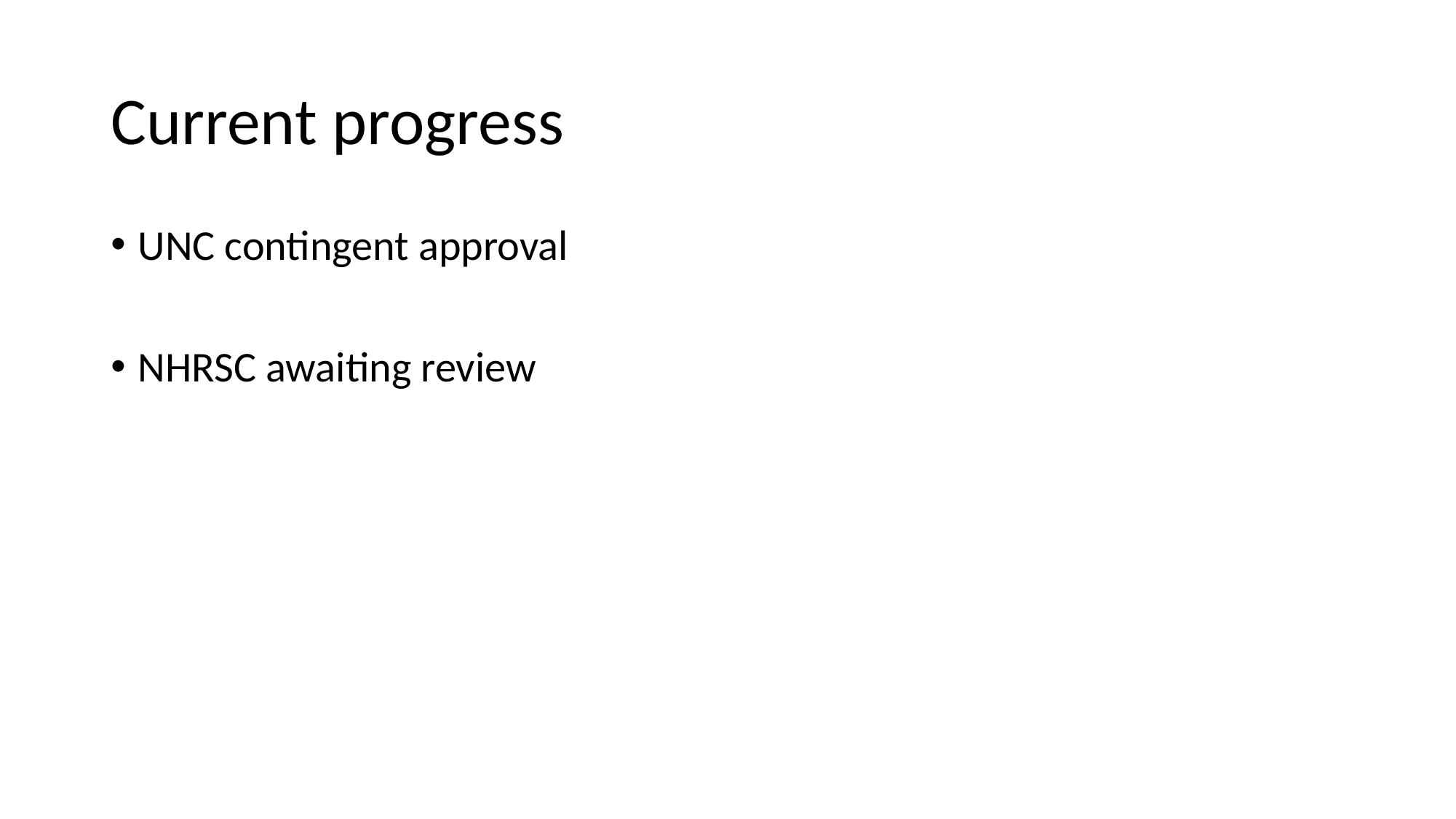

# Current progress
UNC contingent approval

NHRSC awaiting review